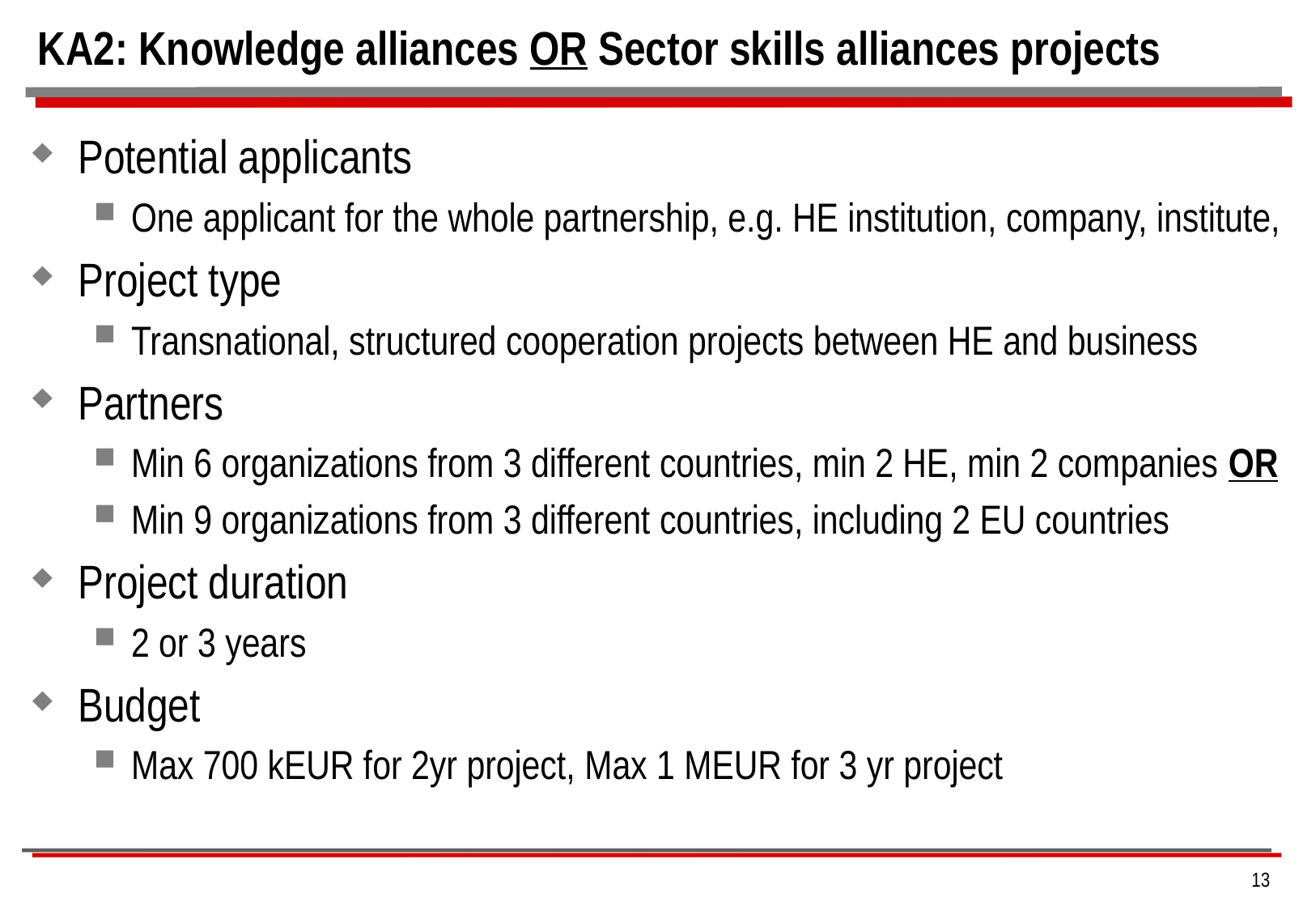

# KA2: Knowledge alliances OR Sector skills alliances projects
Potential applicants
One applicant for the whole partnership, e.g. HE institution, company, institute,
Project type
Transnational, structured cooperation projects between HE and business
Partners
Min 6 organizations from 3 different countries, min 2 HE, min 2 companies OR
Min 9 organizations from 3 different countries, including 2 EU countries
Project duration
2 or 3 years
Budget
Max 700 kEUR for 2yr project, Max 1 MEUR for 3 yr project

13